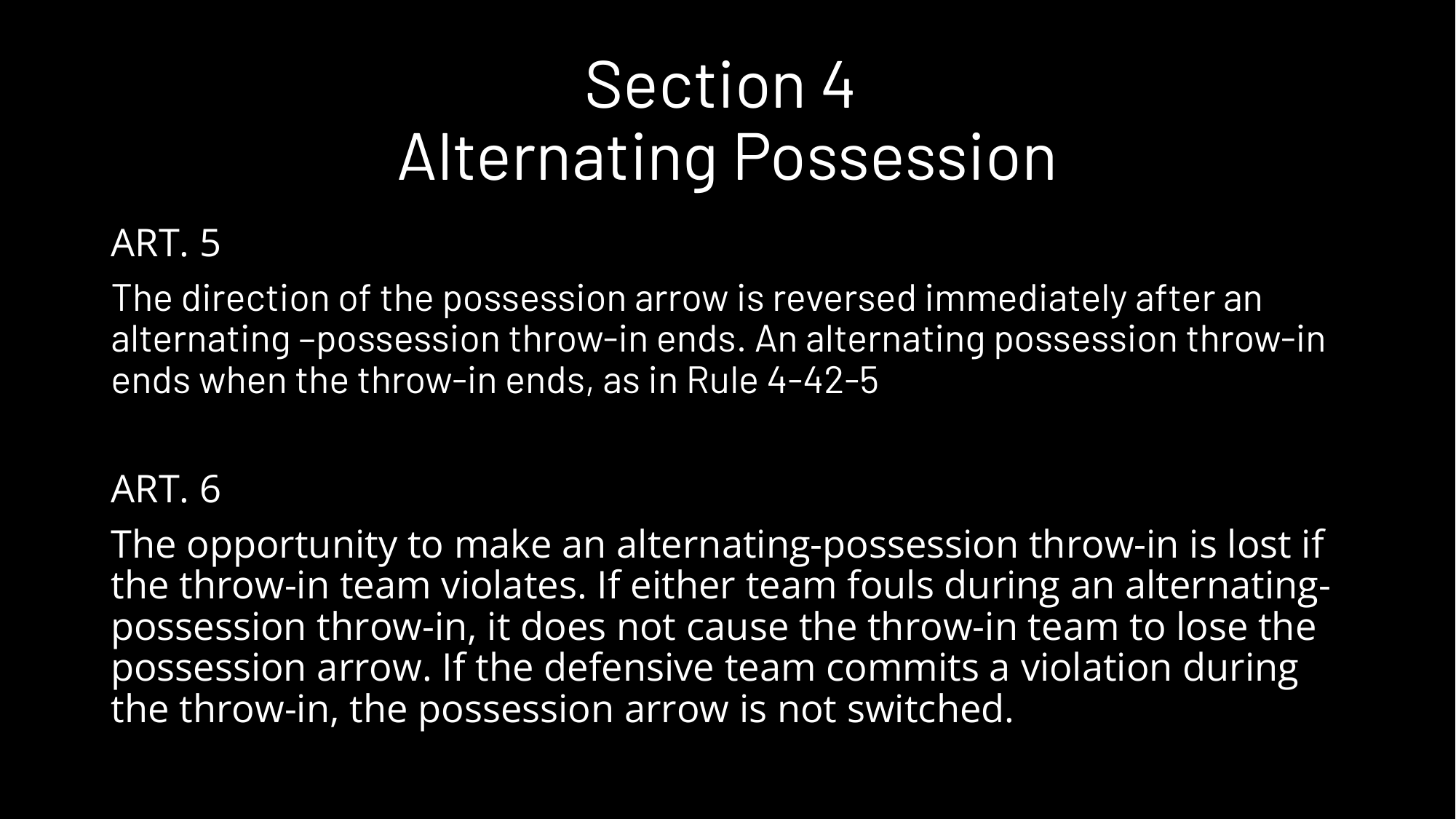

# Section 4 Alternating Possession
ART. 5
The direction of the possession arrow is reversed immediately after an alternating –possession throw-in ends. An alternating possession throw-in ends when the throw-in ends, as in Rule 4-42-5

ART. 6
The opportunity to make an alternating-possession throw-in is lost if the throw-in team violates. If either team fouls during an alternating-possession throw-in, it does not cause the throw-in team to lose the possession arrow. If the defensive team commits a violation during the throw-in, the possession arrow is not switched.